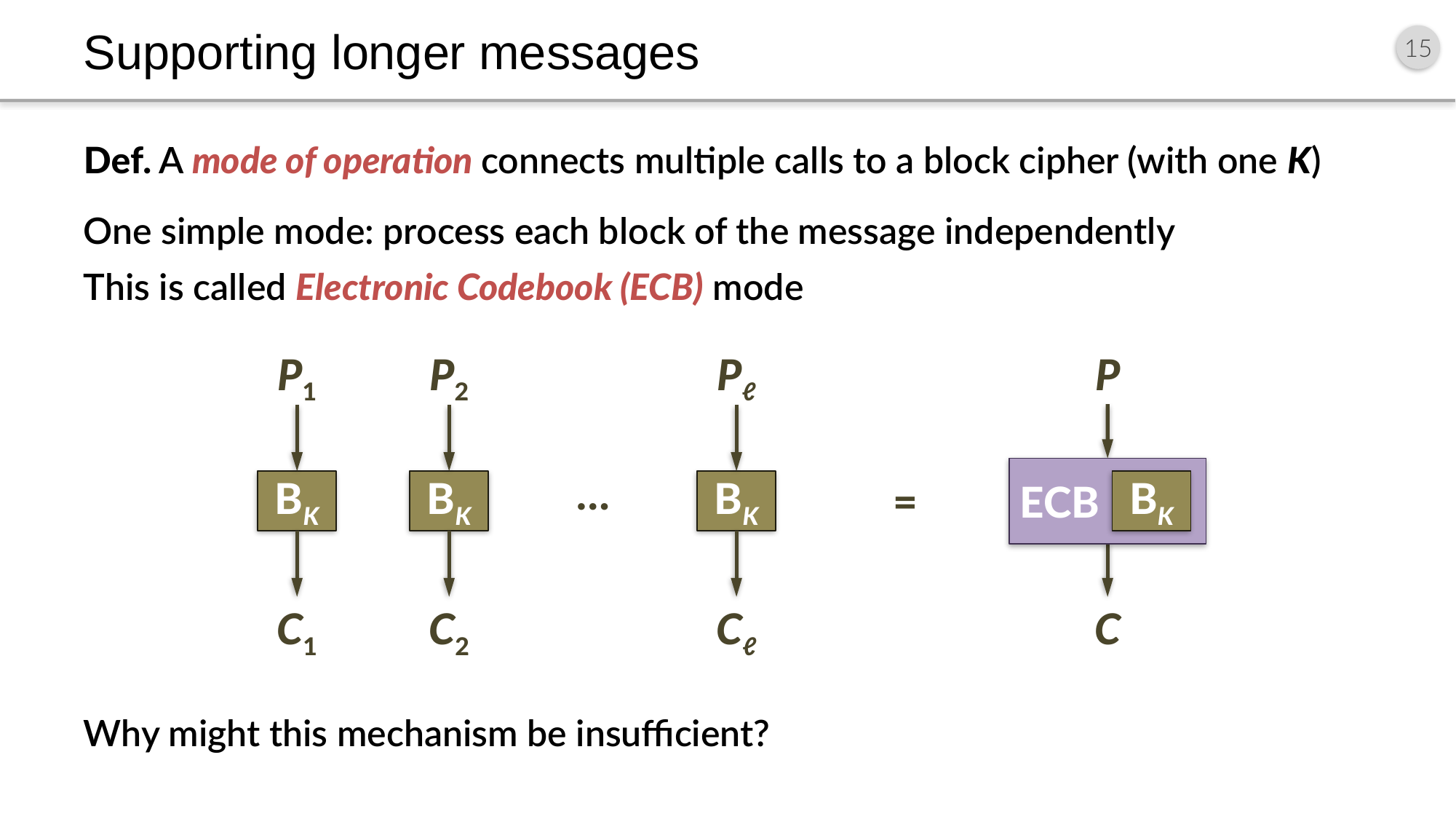

# Supporting longer messages
Def. A mode of operation connects multiple calls to a block cipher (with one K)
One simple mode: process each block of the message independently
This is called Electronic Codebook (ECB) mode

Why might this mechanism be insufficient?
P1
BK
C1
P2
BK
C2
Pℓ
BK
Cℓ
P
ECB
BK
C
…
=